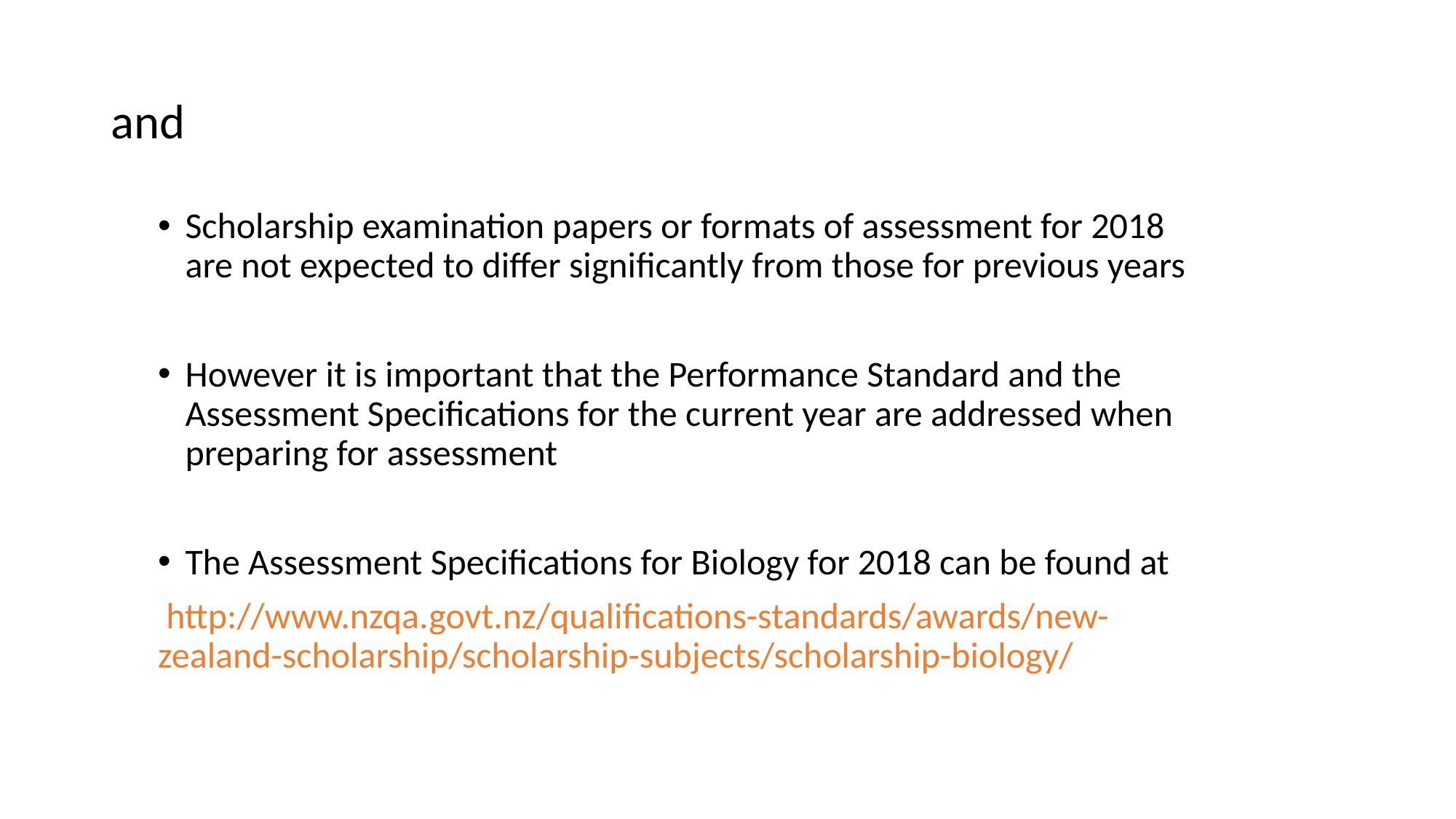

# and
Scholarship examination papers or formats of assessment for 2018 are not expected to differ significantly from those for previous years

However it is important that the Performance Standard and the Assessment Specifications for the current year are addressed when preparing for assessment

The Assessment Specifications for Biology for 2018 can be found at
 http://www.nzqa.govt.nz/qualifications-standards/awards/new-zealand-scholarship/scholarship-subjects/scholarship-biology/